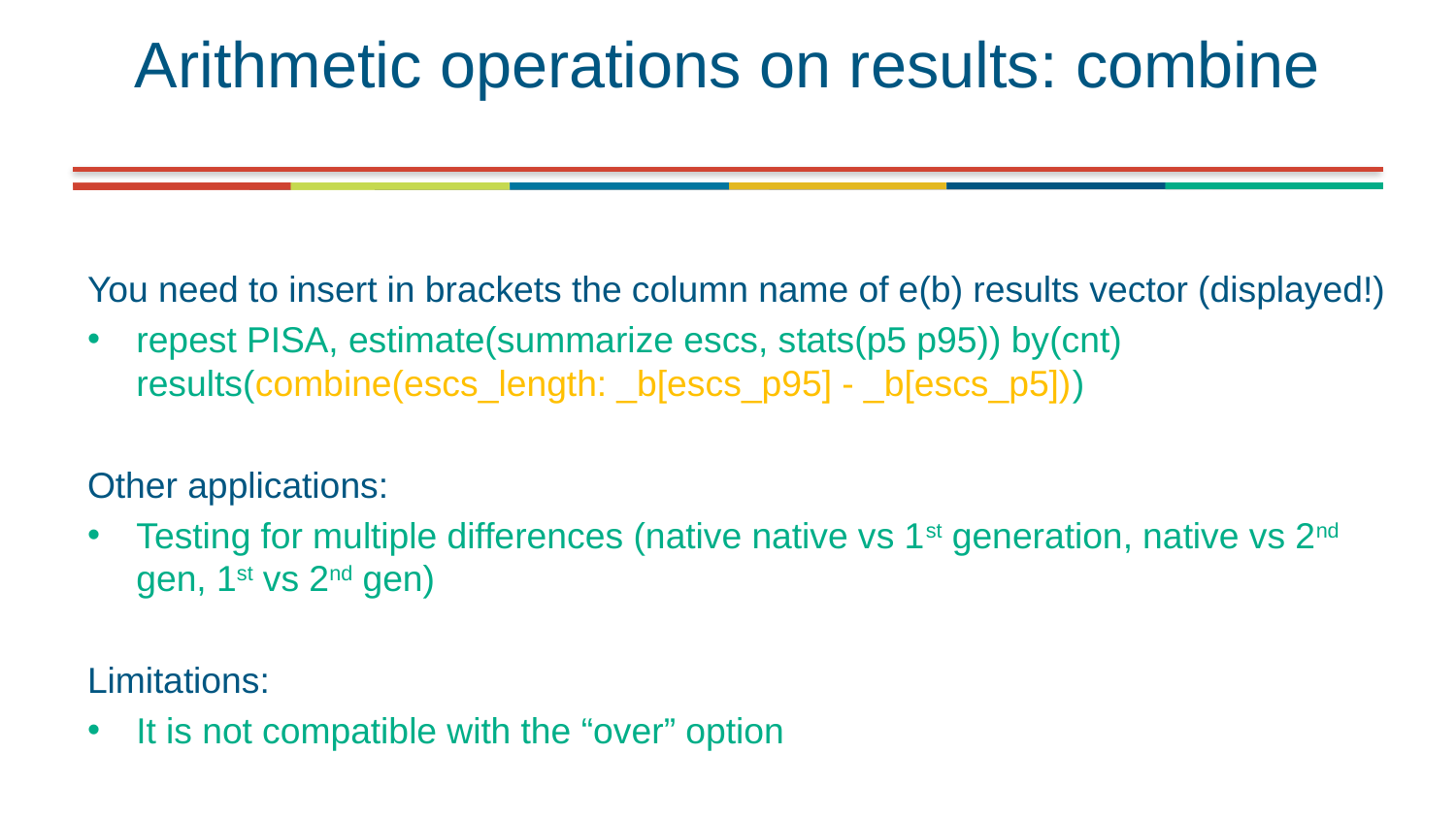

# Arithmetic operations on results: combine

You need to insert in brackets the column name of e(b) results vector (displayed!)
repest PISA, estimate(summarize escs, stats(p5 p95)) by(cnt) results(combine(escs_length: _b[escs_p95] - _b[escs_p5]))

Other applications:
Testing for multiple differences (native native vs 1st generation, native vs 2nd gen, 1st vs 2nd gen)

Limitations:
It is not compatible with the “over” option